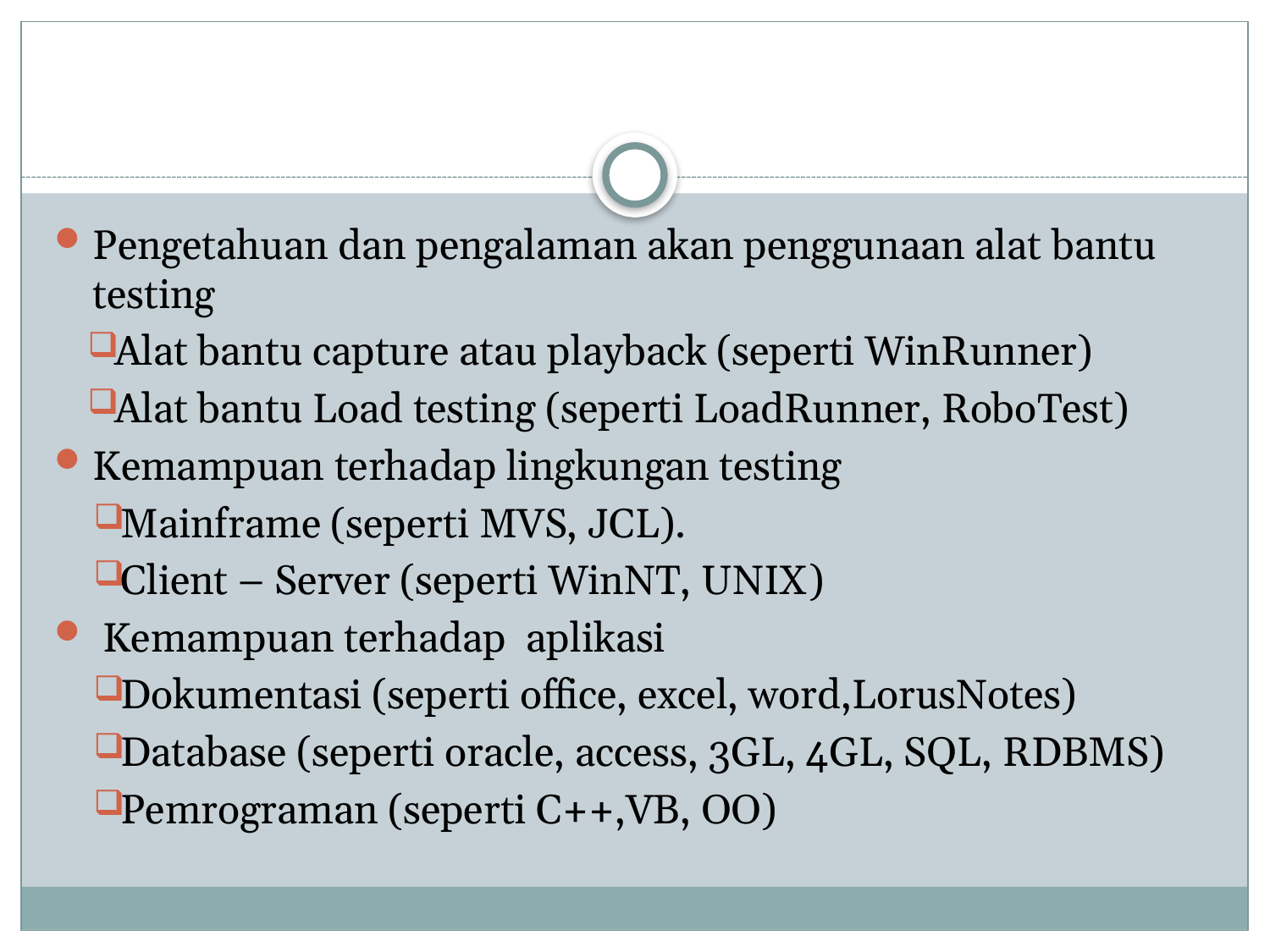

#
Pengetahuan dan pengalaman akan penggunaan alat bantu testing
Alat bantu capture atau playback (seperti WinRunner)
Alat bantu Load testing (seperti LoadRunner, RoboTest)
Kemampuan terhadap lingkungan testing
Mainframe (seperti MVS, JCL).
Client – Server (seperti WinNT, UNIX)
 Kemampuan terhadap  aplikasi
Dokumentasi (seperti office, excel, word,LorusNotes)
Database (seperti oracle, access, 3GL, 4GL, SQL, RDBMS)
Pemrograman (seperti C++,VB, OO)